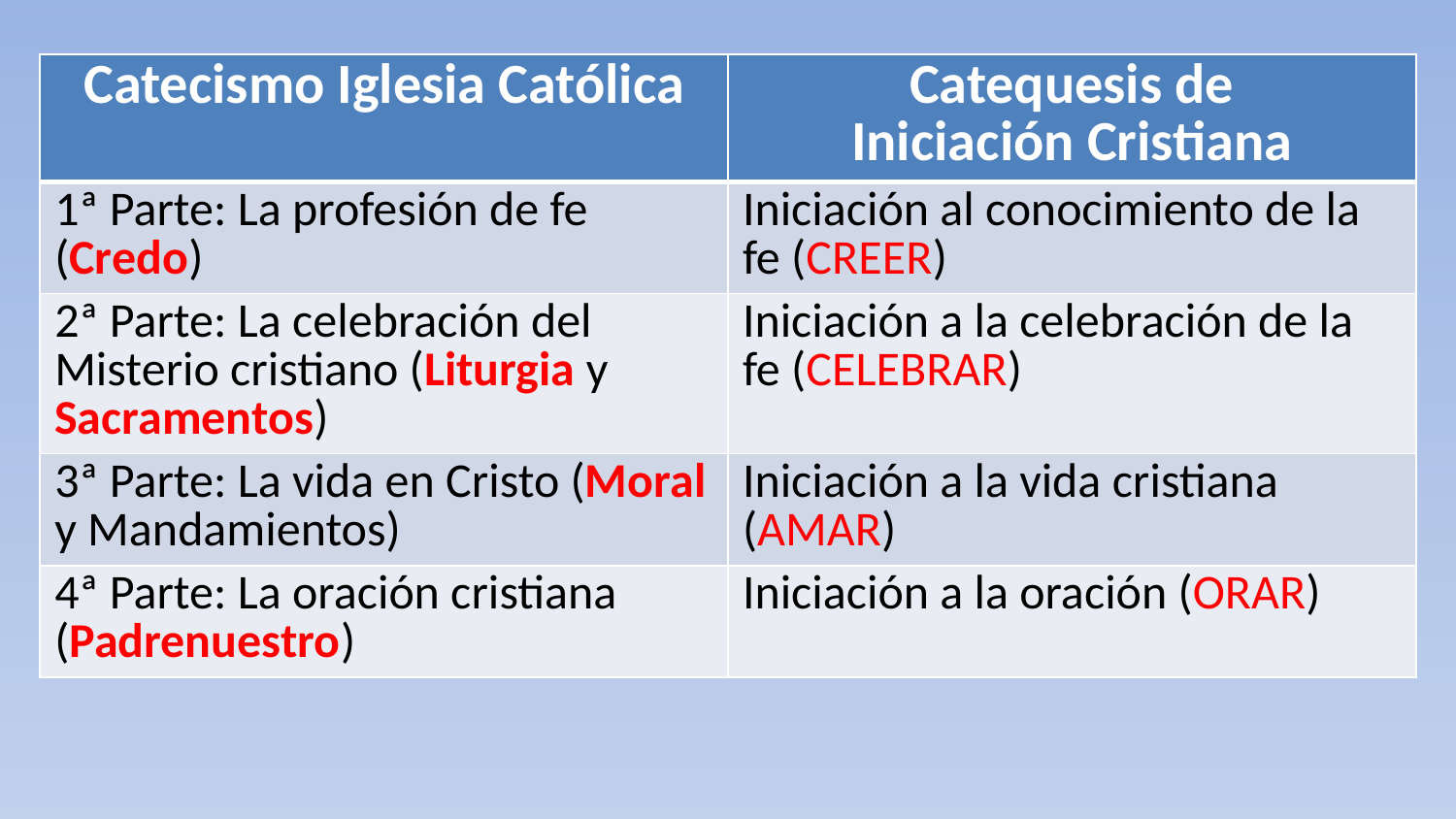

| Catecismo Iglesia Católica | Catequesis de Iniciación Cristiana |
| --- | --- |
| 1ª Parte: La profesión de fe (Credo) | Iniciación al conocimiento de la fe (CREER) |
| 2ª Parte: La celebración del Misterio cristiano (Liturgia y Sacramentos) | Iniciación a la celebración de la fe (CELEBRAR) |
| 3ª Parte: La vida en Cristo (Moral y Mandamientos) | Iniciación a la vida cristiana (AMAR) |
| 4ª Parte: La oración cristiana (Padrenuestro) | Iniciación a la oración (ORAR) |